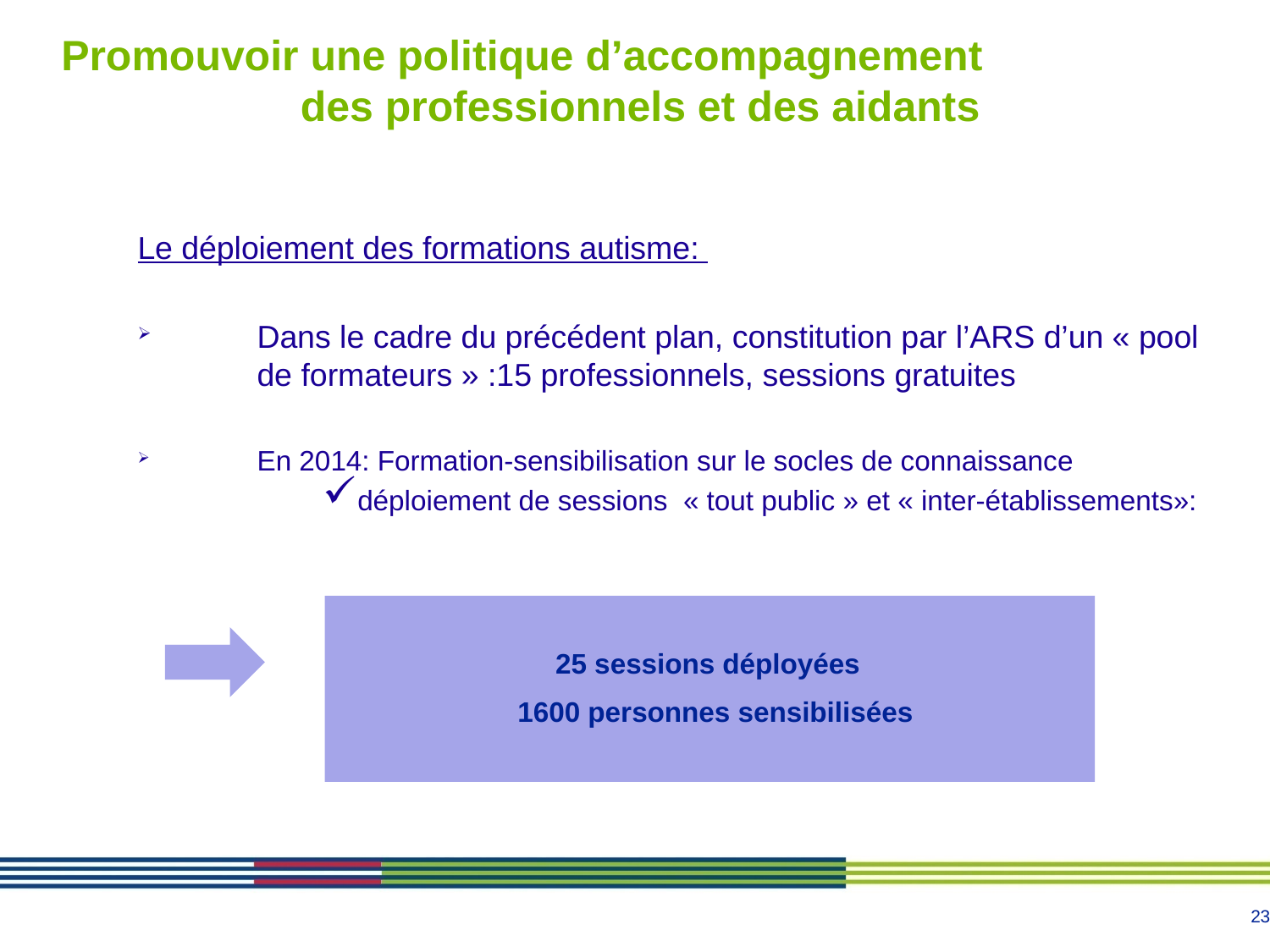

# Promouvoir une politique d’accompagnement                     des professionnels et des aidants
Le déploiement des formations autisme:

Dans le cadre du précédent plan, constitution par l’ARS d’un « pool de formateurs » :15 professionnels, sessions gratuites

En 2014: Formation-sensibilisation sur le socles de connaissance
déploiement de sessions  « tout public » et « inter-établissements»:

	             25 sessions déployées
                       1600 personnes sensibilisées